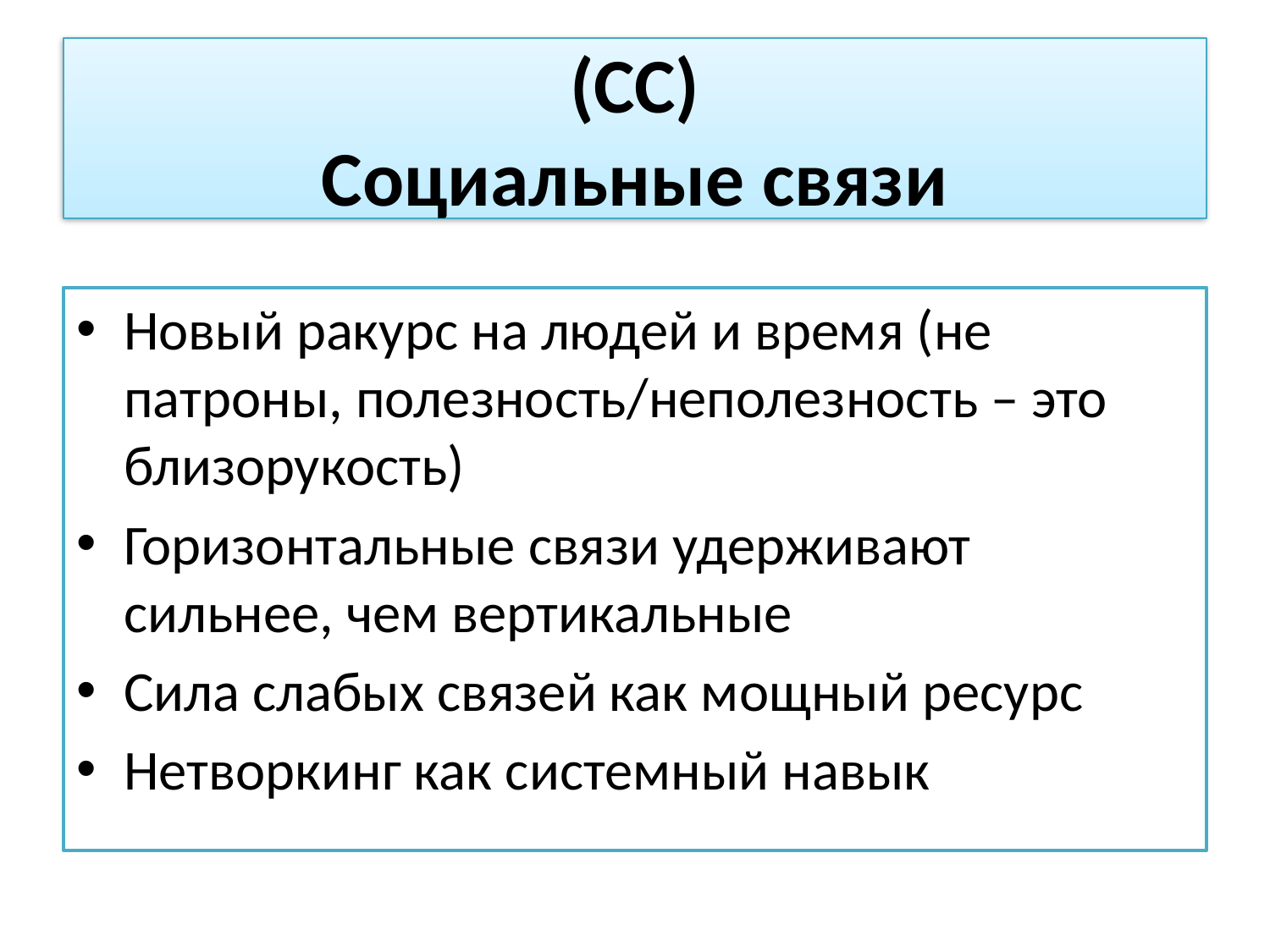

# (СС) Социальные связи
Новый ракурс на людей и время (не патроны, полезность/неполезность – это близорукость)
Горизонтальные связи удерживают сильнее, чем вертикальные
Сила слабых связей как мощный ресурс
Нетворкинг как системный навык